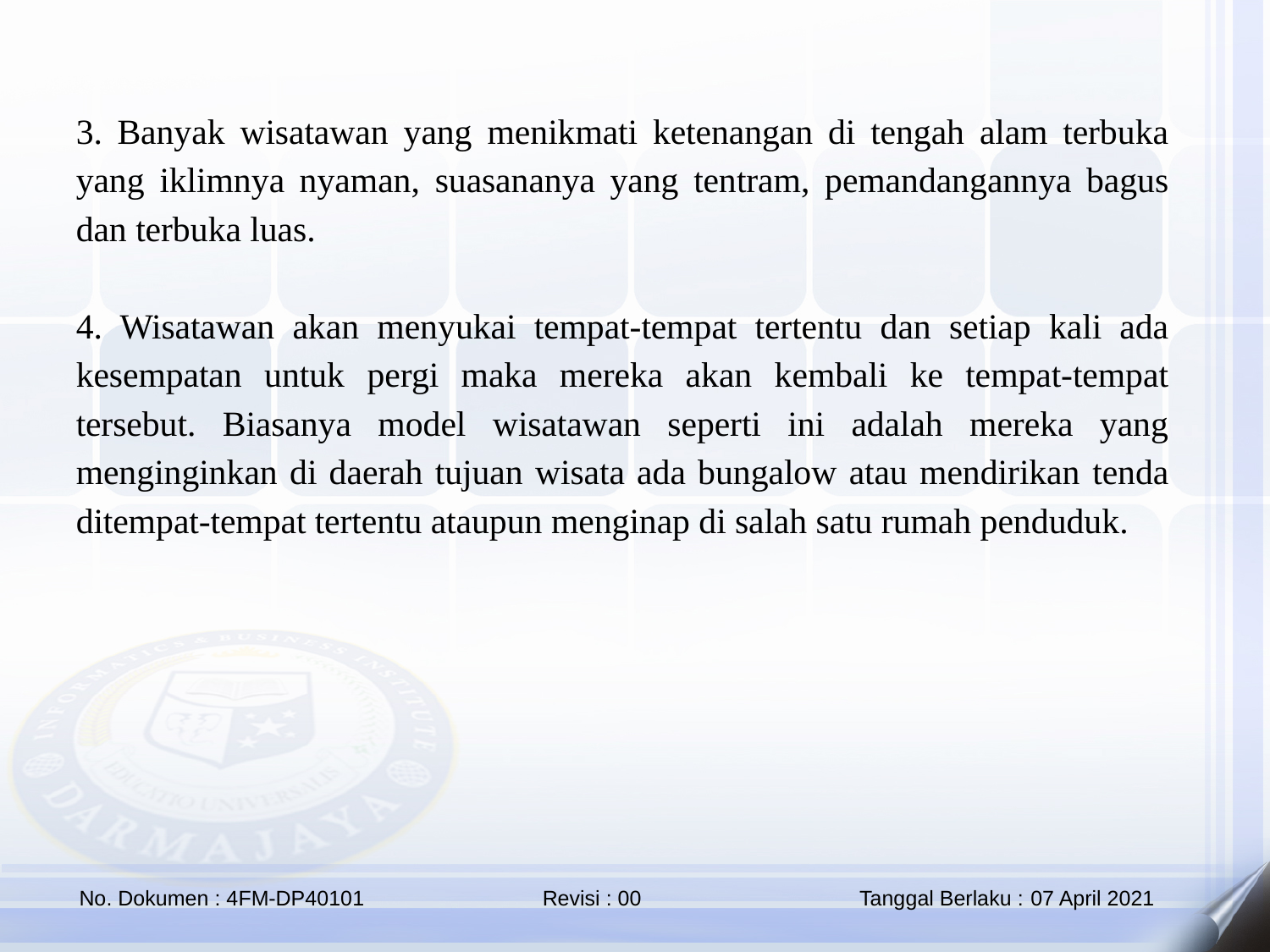

3. Banyak wisatawan yang menikmati ketenangan di tengah alam terbuka yang iklimnya nyaman, suasananya yang tentram, pemandangannya bagus dan terbuka luas.

4. Wisatawan akan menyukai tempat-tempat tertentu dan setiap kali ada kesempatan untuk pergi maka mereka akan kembali ke tempat-tempat tersebut. Biasanya model wisatawan seperti ini adalah mereka yang menginginkan di daerah tujuan wisata ada bungalow atau mendirikan tenda ditempat-tempat tertentu ataupun menginap di salah satu rumah penduduk.